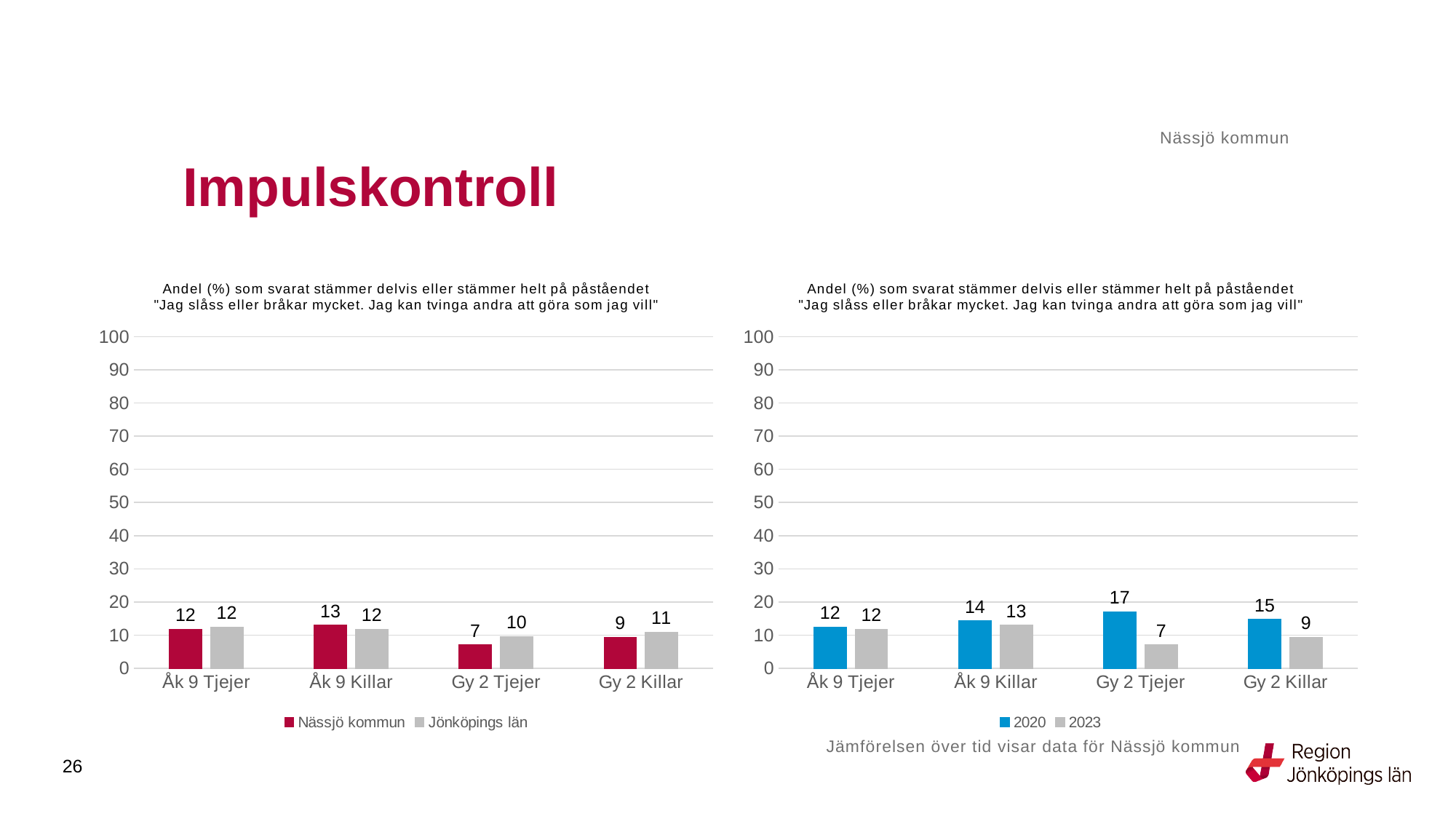

Nässjö kommun
# Impulskontroll

### Chart: Andel (%) som svarat stämmer delvis eller stämmer helt på påståendet "Jag slåss eller bråkar mycket. Jag kan tvinga andra att göra som jag vill"

| Category | Nässjö kommun | Jönköpings län |
|---|---|---|
| Åk 9 Tjejer | 11.811 | 12.412 |
| Åk 9 Killar | 13.0081 | 11.7761 |
| Gy 2 Tjejer | 7.0866 | 9.5918 |
| Gy 2 Killar | 9.4017 | 10.8466 |

### Chart: Andel (%) som svarat stämmer delvis eller stämmer helt på påståendet "Jag slåss eller bråkar mycket. Jag kan tvinga andra att göra som jag vill"

| Category | 2020 | 2023 |
|---|---|---|
| Åk 9 Tjejer | 12.3967 | 11.811 |
| Åk 9 Killar | 14.2857 | 13.0081 |
| Gy 2 Tjejer | 17.0543 | 7.0866 |
| Gy 2 Killar | 14.7887 | 9.4017 |
Jämförelsen över tid visar data för Nässjö kommun
26